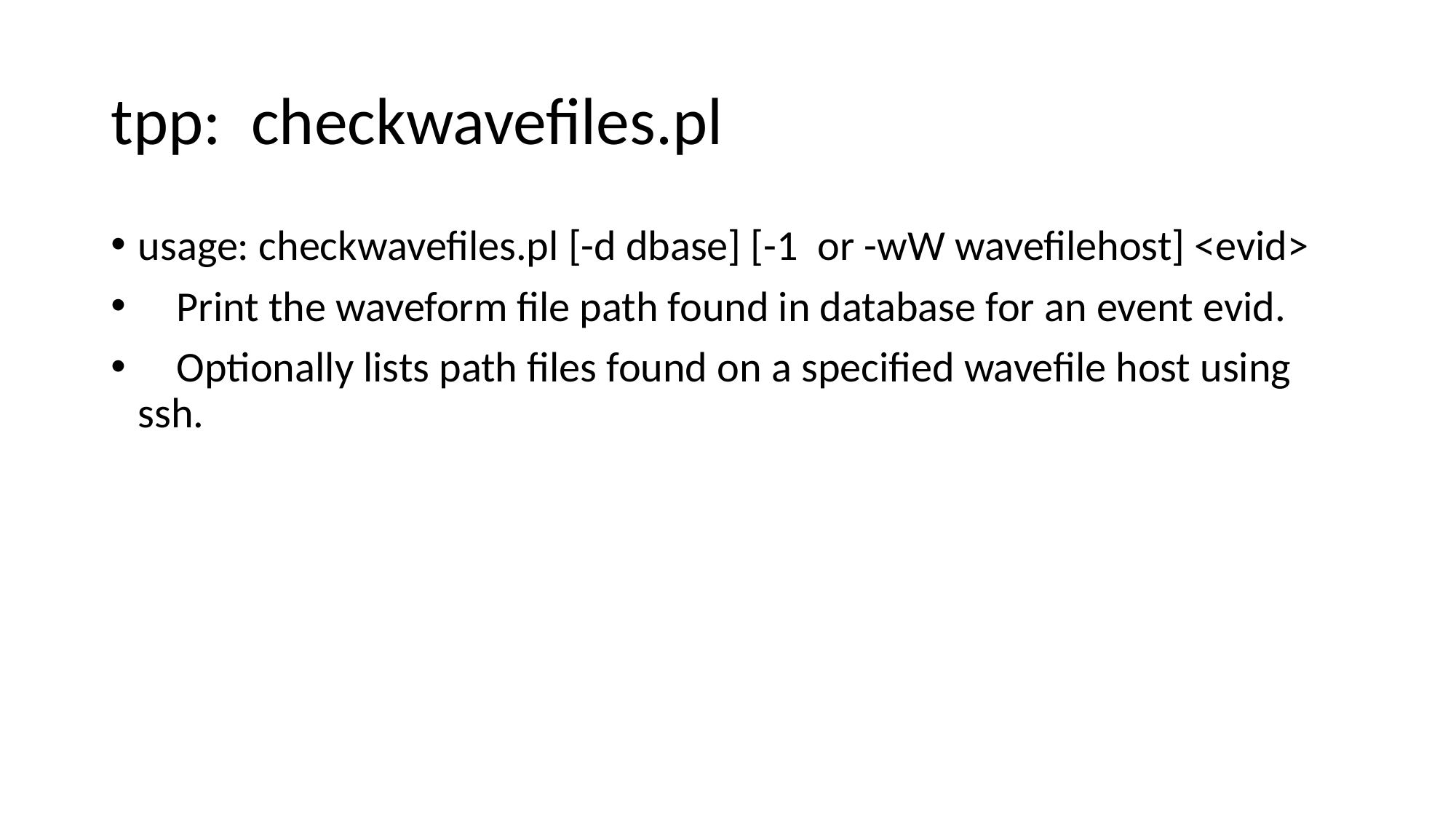

# tpp:  checkwavefiles.pl
usage: checkwavefiles.pl [-d dbase] [-1  or -wW wavefilehost] <evid>
    Print the waveform file path found in database for an event evid.
    Optionally lists path files found on a specified wavefile host using ssh.